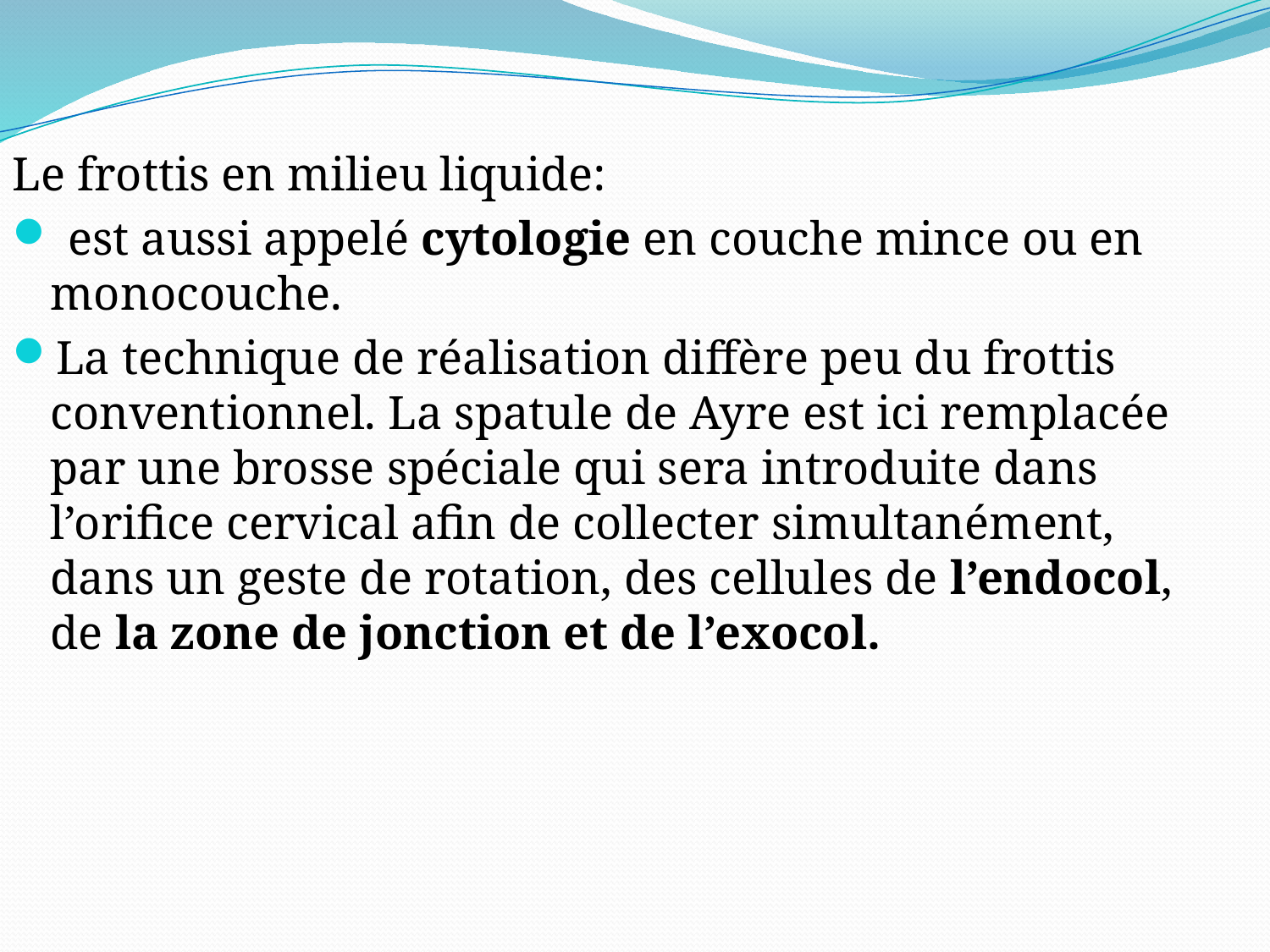

Le frottis en milieu liquide:
 est aussi appelé cytologie en couche mince ou en monocouche.
La technique de réalisation diffère peu du frottis conventionnel. La spatule de Ayre est ici remplacée par une brosse spéciale qui sera introduite dans l’orifice cervical afin de collecter simultanément, dans un geste de rotation, des cellules de l’endocol, de la zone de jonction et de l’exocol.